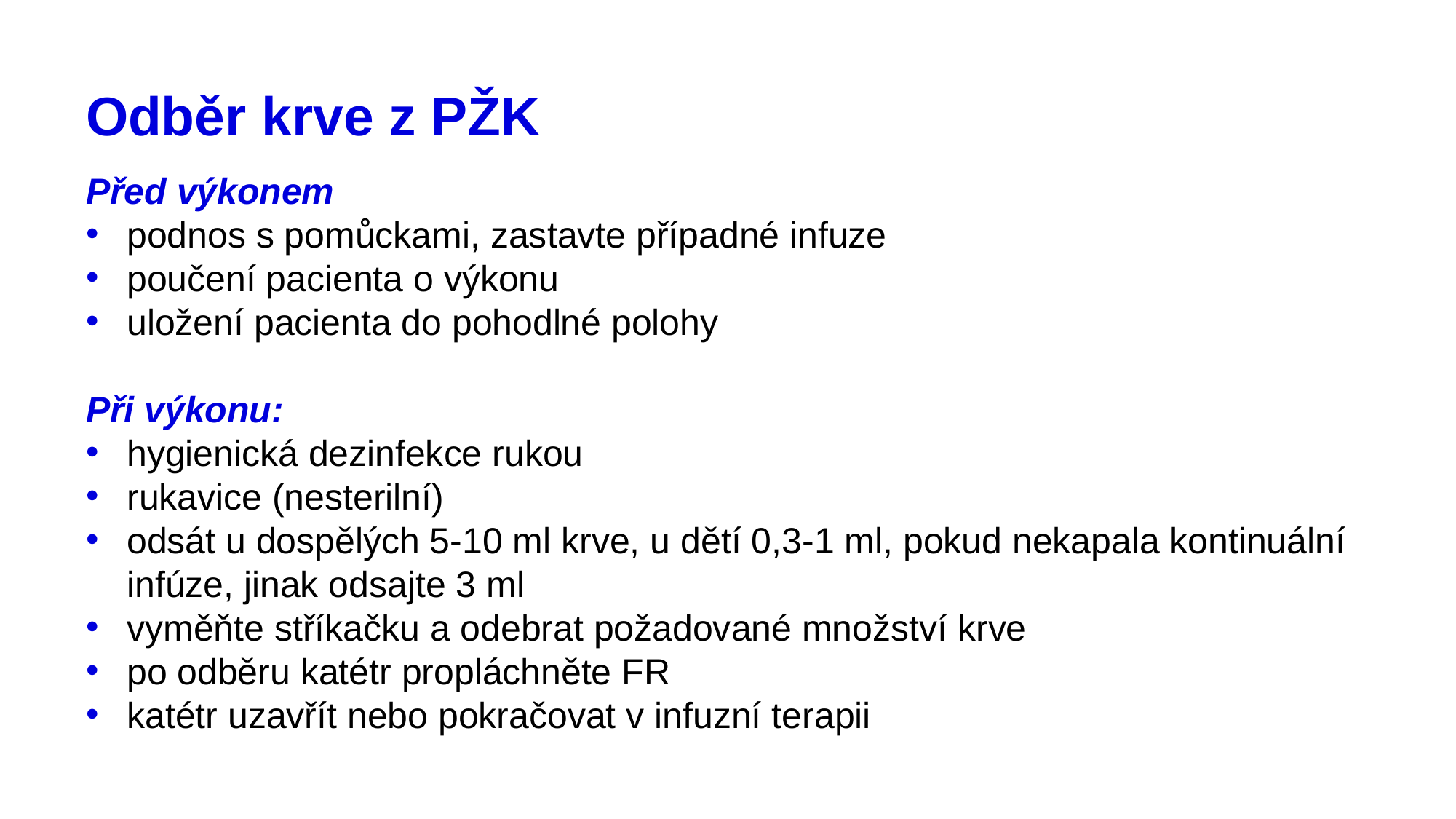

# Odběr krve z PŽK
Před výkonem
podnos s pomůckami, zastavte případné infuze
poučení pacienta o výkonu
uložení pacienta do pohodlné polohy

Při výkonu:
hygienická dezinfekce rukou
rukavice (nesterilní)
odsát u dospělých 5-10 ml krve, u dětí 0,3-1 ml, pokud nekapala kontinuální infúze, jinak odsajte 3 ml
vyměňte stříkačku a odebrat požadované množství krve
po odběru katétr propláchněte FR
katétr uzavřít nebo pokračovat v infuzní terapii